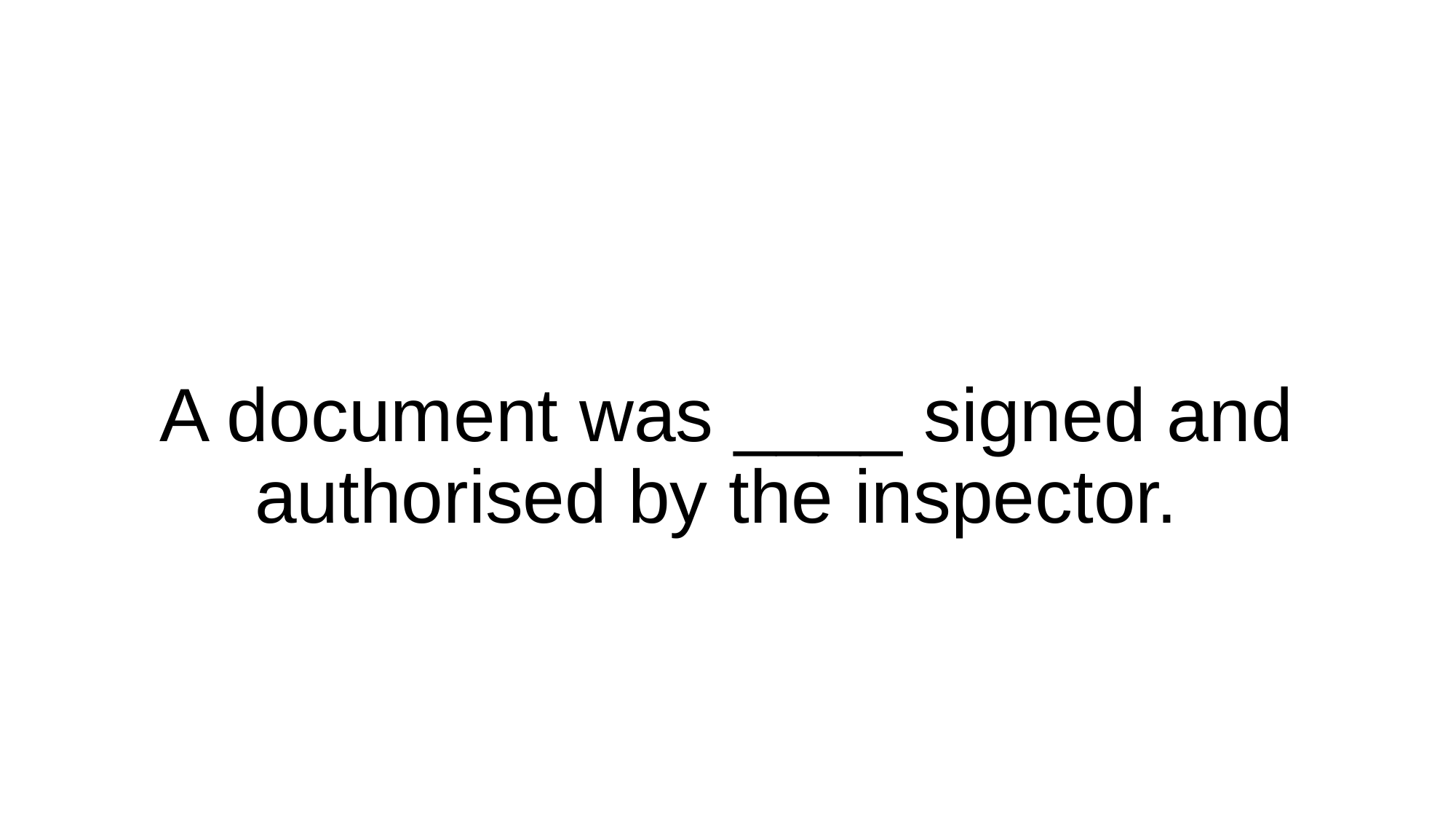

# A document was ____ signed and authorised by the inspector.